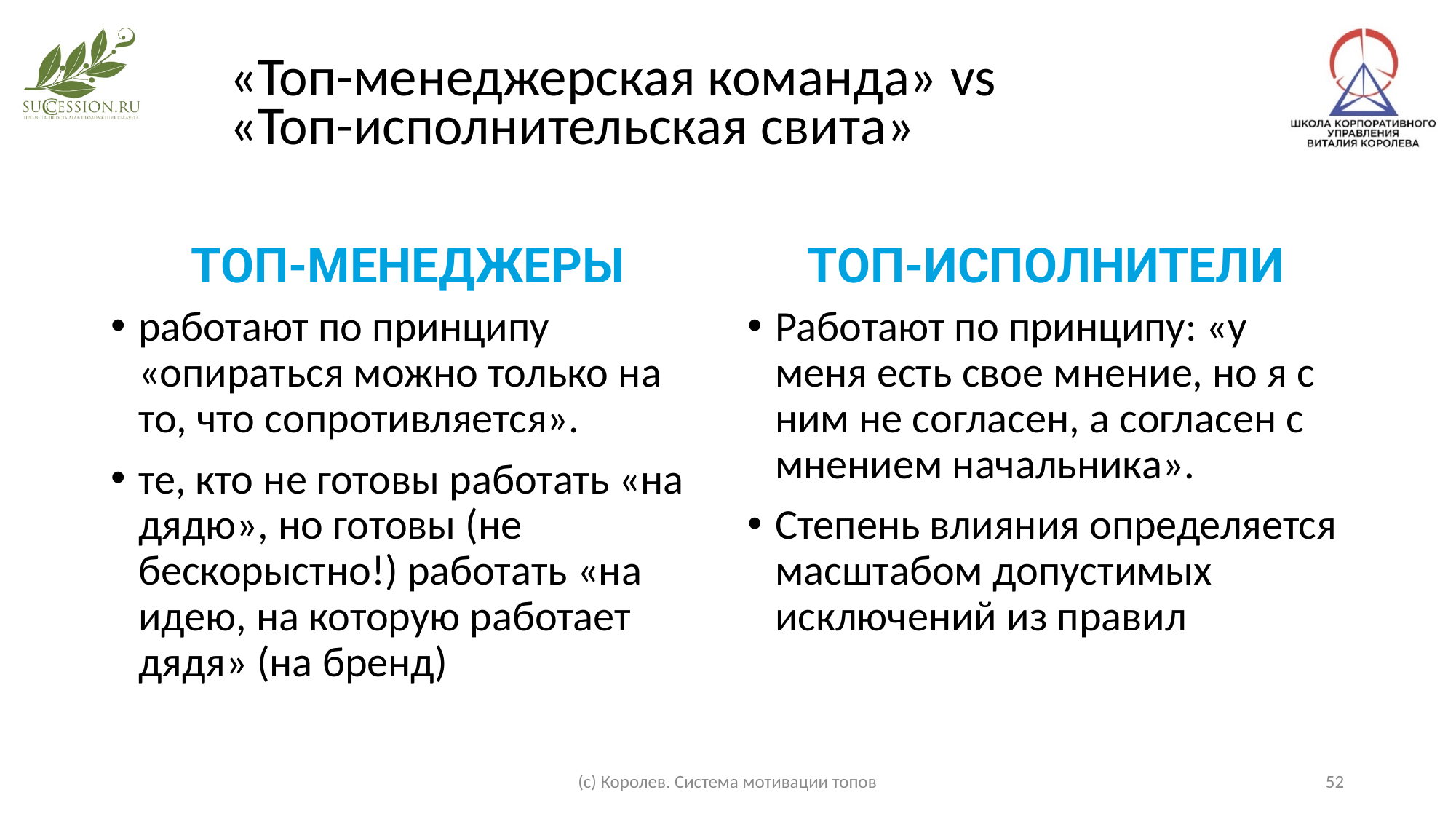

«Топ-менеджерская команда» vs
«Топ-исполнительская свита»
ТОП-МЕНЕДЖЕРЫ
ТОП-ИСПОЛНИТЕЛИ
работают по принципу «опираться можно только на то, что сопротивляется».
те, кто не готовы работать «на дядю», но готовы (не бескорыстно!) работать «на идею, на которую работает дядя» (на бренд)
Работают по принципу: «у меня есть свое мнение, но я с ним не согласен, а согласен с мнением начальника».
Степень влияния определяется масштабом допустимых исключений из правил
(с) Королев. Система мотивации топов
52